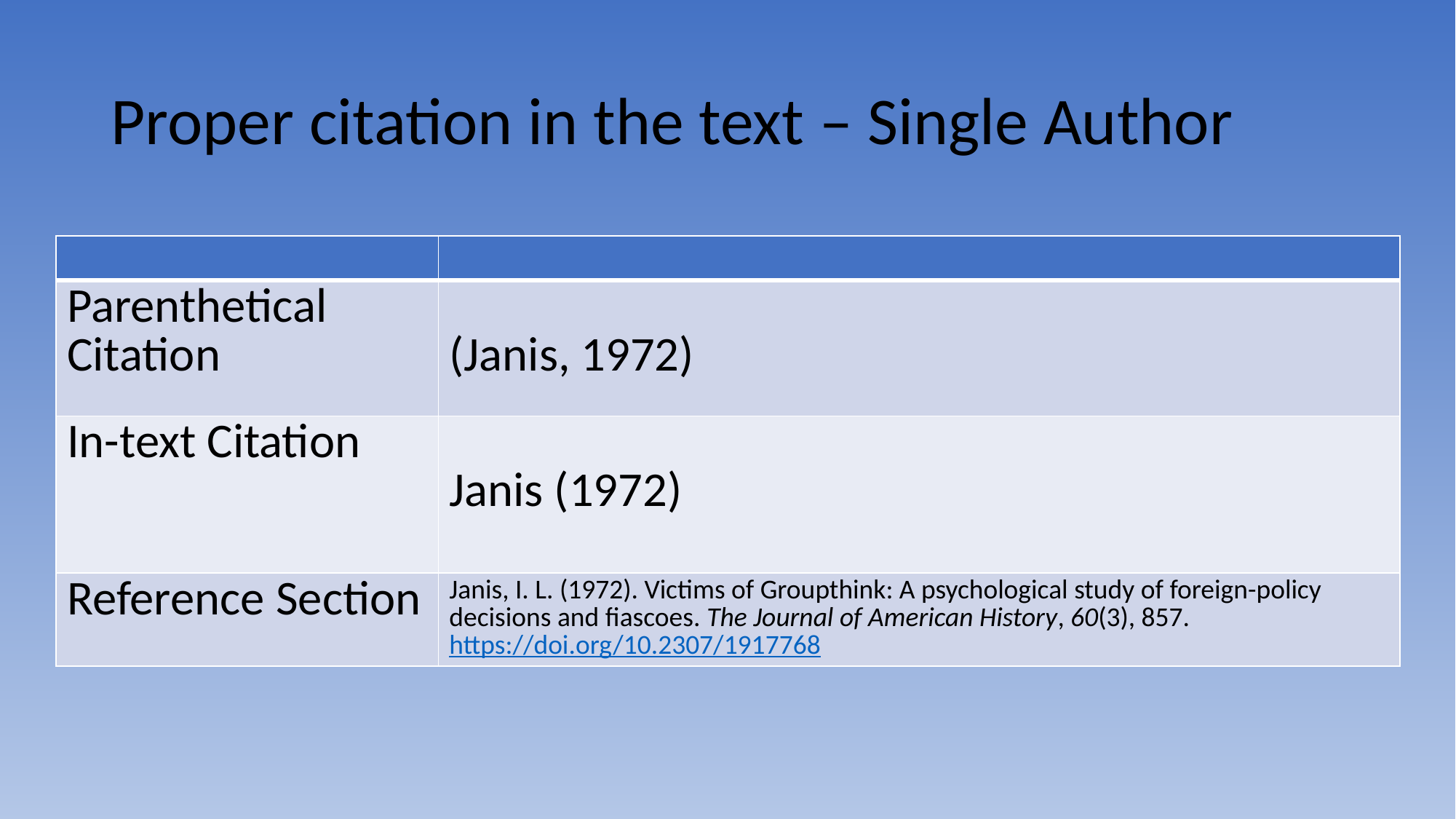

# Proper citation in the text – Single Author
|  |  |
| --- | --- |
| Parenthetical Citation | (Janis, 1972) |
| In-text Citation | Janis (1972) |
| Reference Section | Janis, I. L. (1972). Victims of Groupthink: A psychological study of foreign-policy decisions and fiascoes. The Journal of American History, 60(3), 857. https://doi.org/10.2307/1917768 |